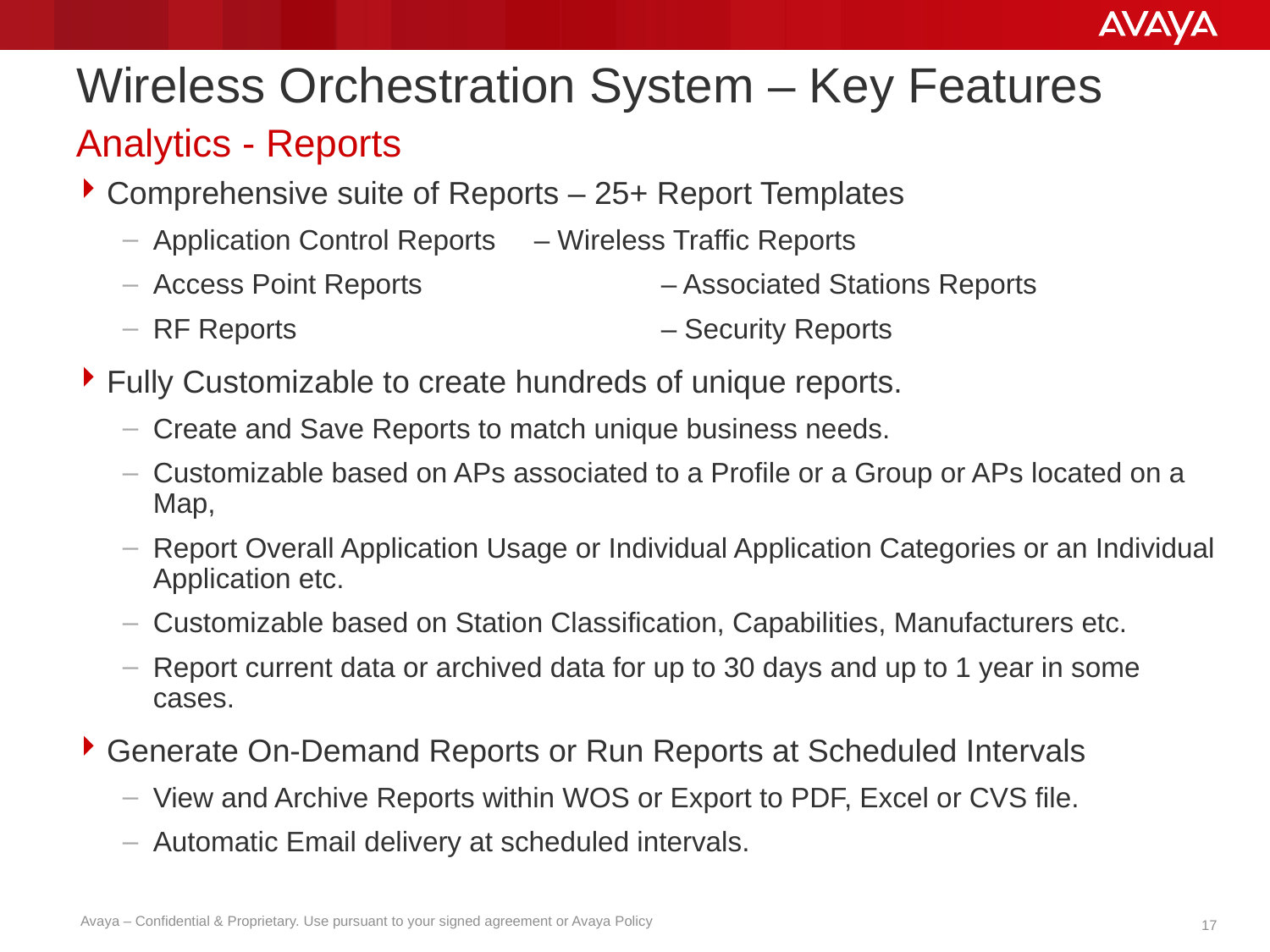

# Wireless Orchestration System – Key Features
Analytics - Reports
Comprehensive suite of Reports – 25+ Report Templates
Application Control Reports	– Wireless Traffic Reports
Access Point Reports		– Associated Stations Reports
RF Reports			– Security Reports
Fully Customizable to create hundreds of unique reports.
Create and Save Reports to match unique business needs.
Customizable based on APs associated to a Profile or a Group or APs located on a Map,
Report Overall Application Usage or Individual Application Categories or an Individual Application etc.
Customizable based on Station Classification, Capabilities, Manufacturers etc.
Report current data or archived data for up to 30 days and up to 1 year in some cases.
Generate On-Demand Reports or Run Reports at Scheduled Intervals
View and Archive Reports within WOS or Export to PDF, Excel or CVS file.
Automatic Email delivery at scheduled intervals.